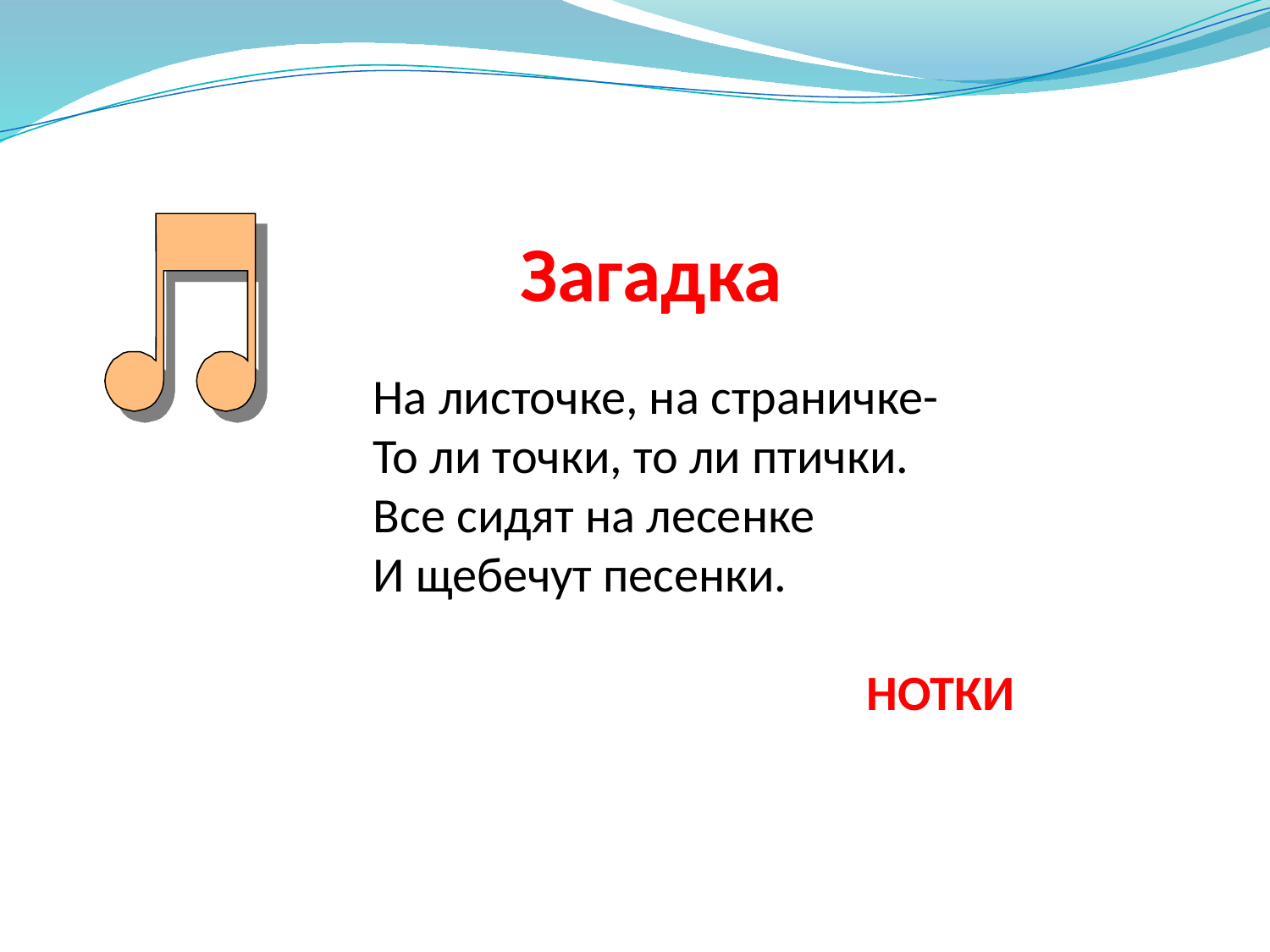

Загадка
На листочке, на страничке-
То ли точки, то ли птички.
Все сидят на лесенке
И щебечут песенки.
НОТКИ